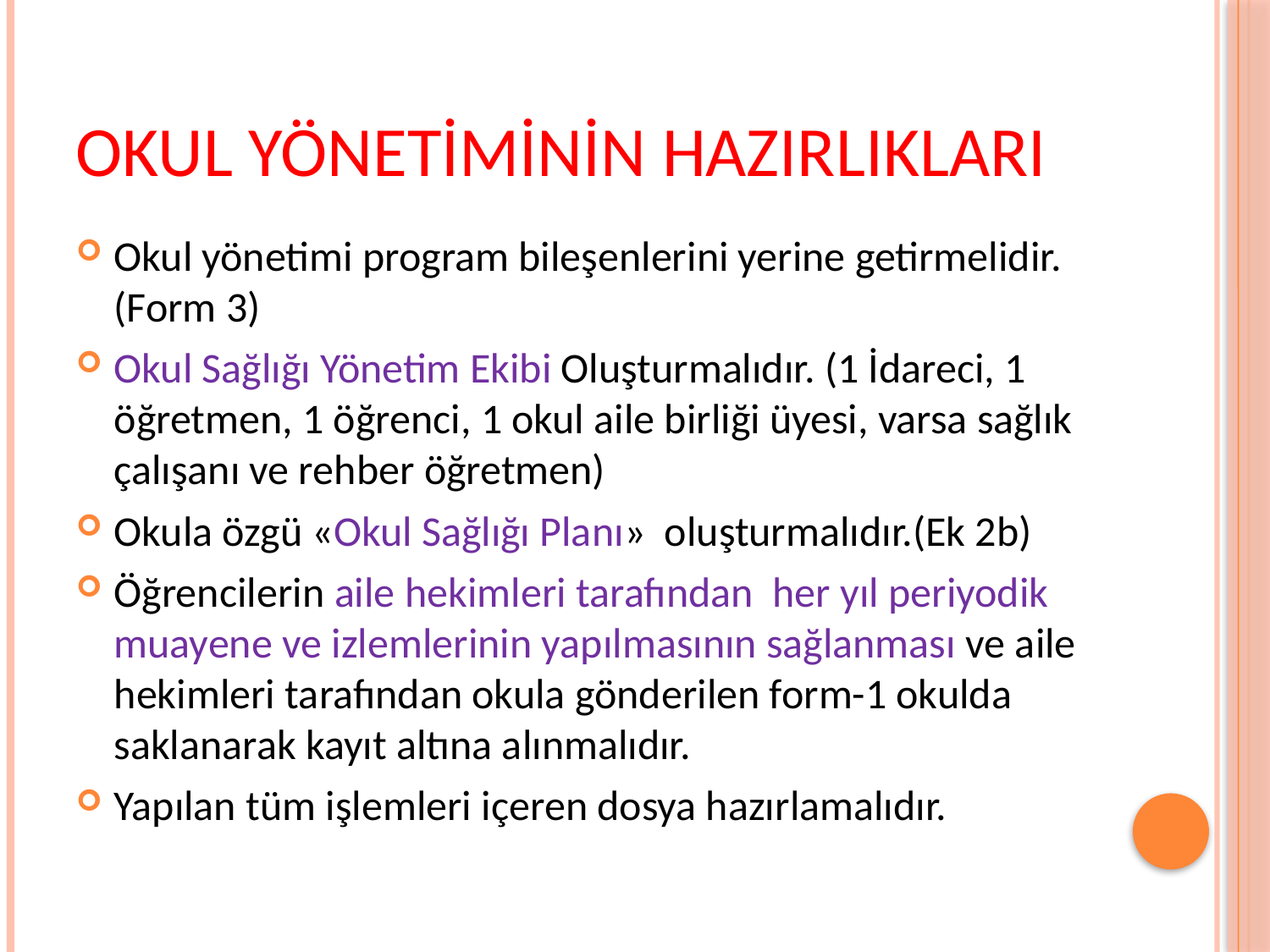

# Okul Yönetiminin hazırlıkları
Okul yönetimi program bileşenlerini yerine getirmelidir. (Form 3)
Okul Sağlığı Yönetim Ekibi Oluşturmalıdır. (1 İdareci, 1 öğretmen, 1 öğrenci, 1 okul aile birliği üyesi, varsa sağlık çalışanı ve rehber öğretmen)
Okula özgü «Okul Sağlığı Planı»  oluşturmalıdır.(Ek 2b)
Öğrencilerin aile hekimleri tarafından  her yıl periyodik muayene ve izlemlerinin yapılmasının sağlanması ve aile hekimleri tarafından okula gönderilen form-1 okulda saklanarak kayıt altına alınmalıdır.
Yapılan tüm işlemleri içeren dosya hazırlamalıdır.